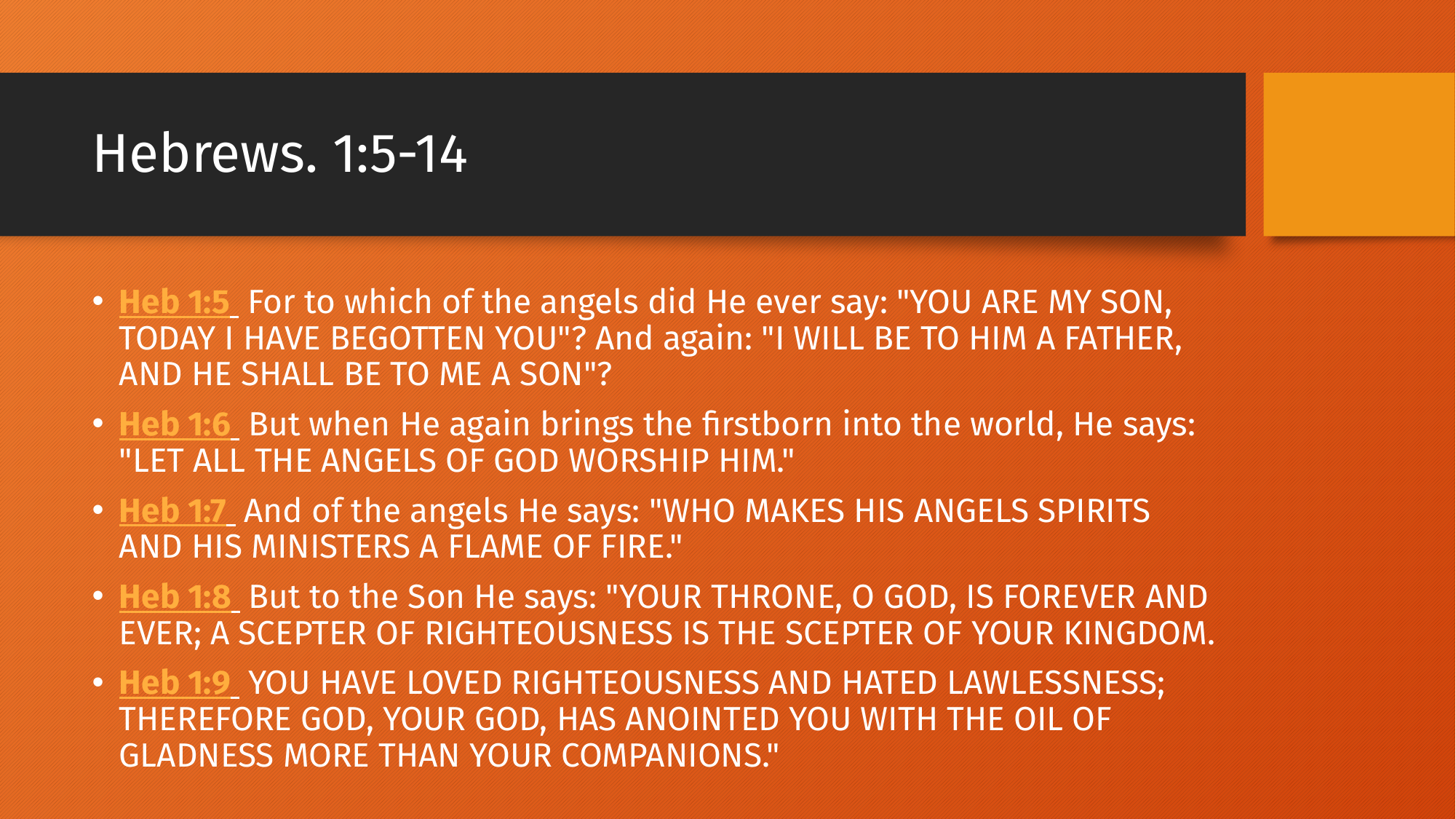

# Hebrews. 1:5-14
Heb 1:5  For to which of the angels did He ever say: "YOU ARE MY SON, TODAY I HAVE BEGOTTEN YOU"? And again: "I WILL BE TO HIM A FATHER, AND HE SHALL BE TO ME A SON"?
Heb 1:6  But when He again brings the firstborn into the world, He says: "LET ALL THE ANGELS OF GOD WORSHIP HIM."
Heb 1:7  And of the angels He says: "WHO MAKES HIS ANGELS SPIRITS AND HIS MINISTERS A FLAME OF FIRE."
Heb 1:8  But to the Son He says: "YOUR THRONE, O GOD, IS FOREVER AND EVER; A SCEPTER OF RIGHTEOUSNESS IS THE SCEPTER OF YOUR KINGDOM.
Heb 1:9  YOU HAVE LOVED RIGHTEOUSNESS AND HATED LAWLESSNESS; THEREFORE GOD, YOUR GOD, HAS ANOINTED YOU WITH THE OIL OF GLADNESS MORE THAN YOUR COMPANIONS."